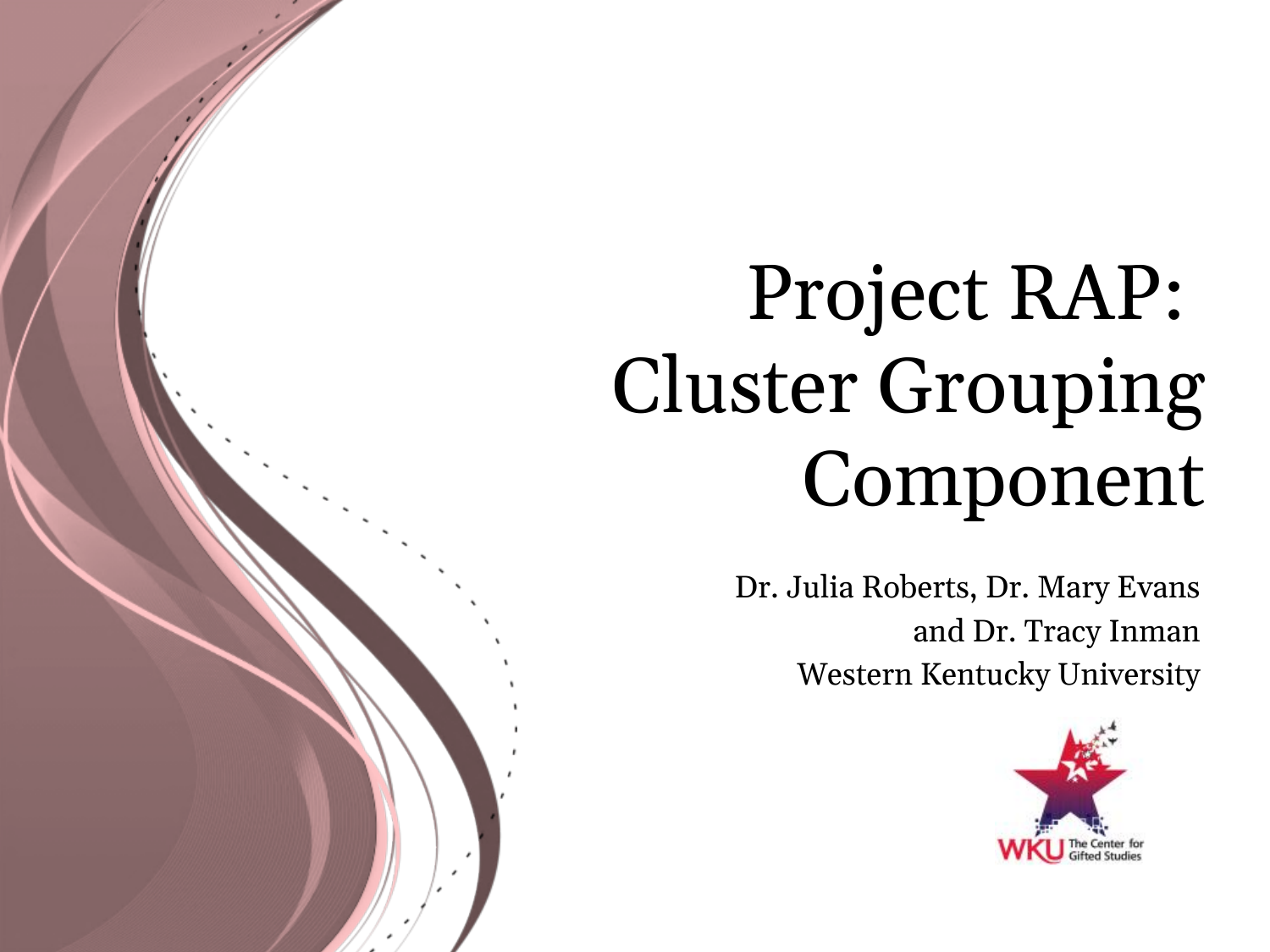

# Project RAP: Cluster Grouping Component
Dr. Julia Roberts, Dr. Mary Evans
and Dr. Tracy Inman
Western Kentucky University